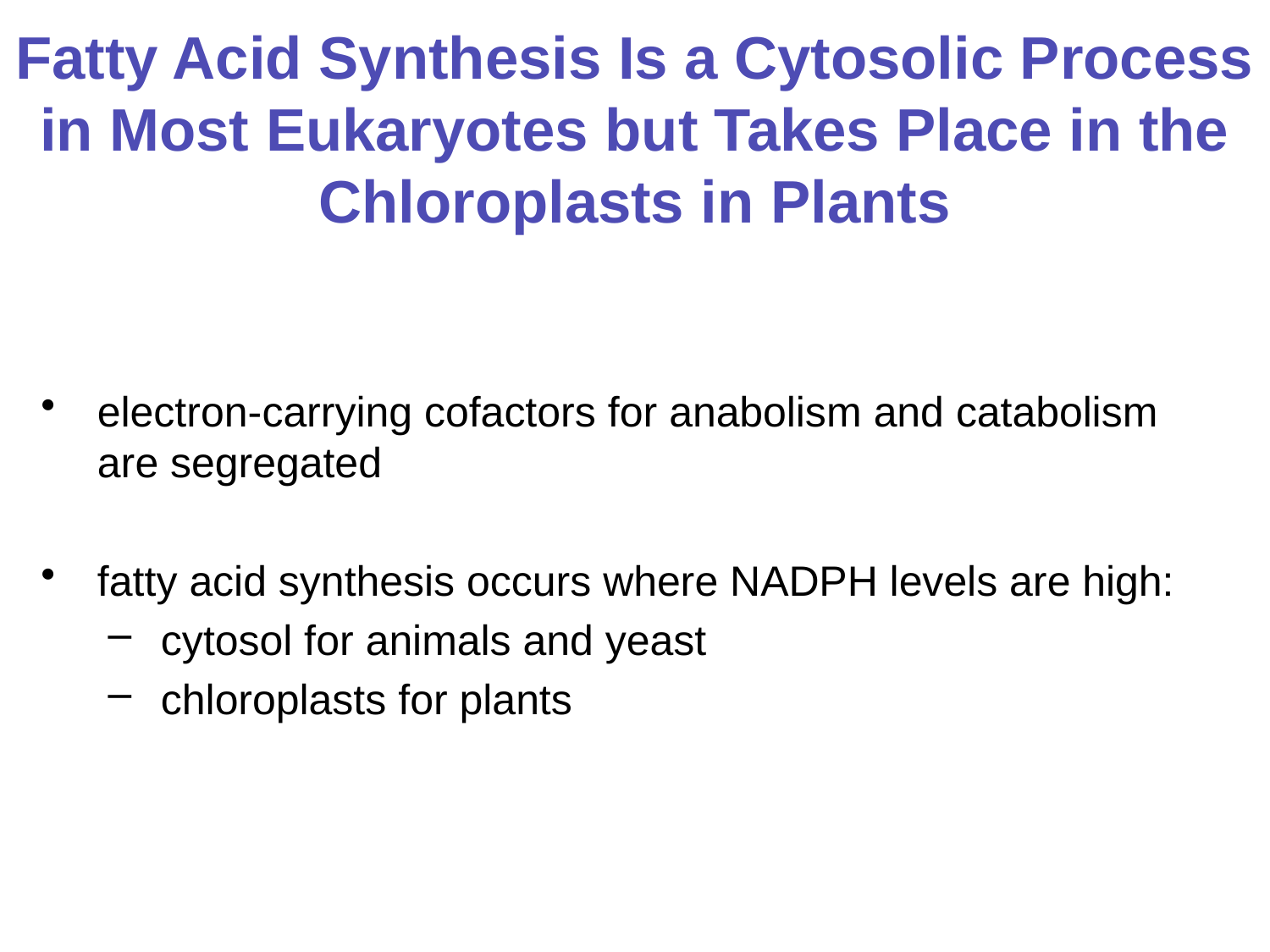

# Fatty Acid Synthesis Is a Cytosolic Process in Most Eukaryotes but Takes Place in the Chloroplasts in Plants
electron-carrying cofactors for anabolism and catabolism are segregated

fatty acid synthesis occurs where NADPH levels are high:
cytosol for animals and yeast
chloroplasts for plants